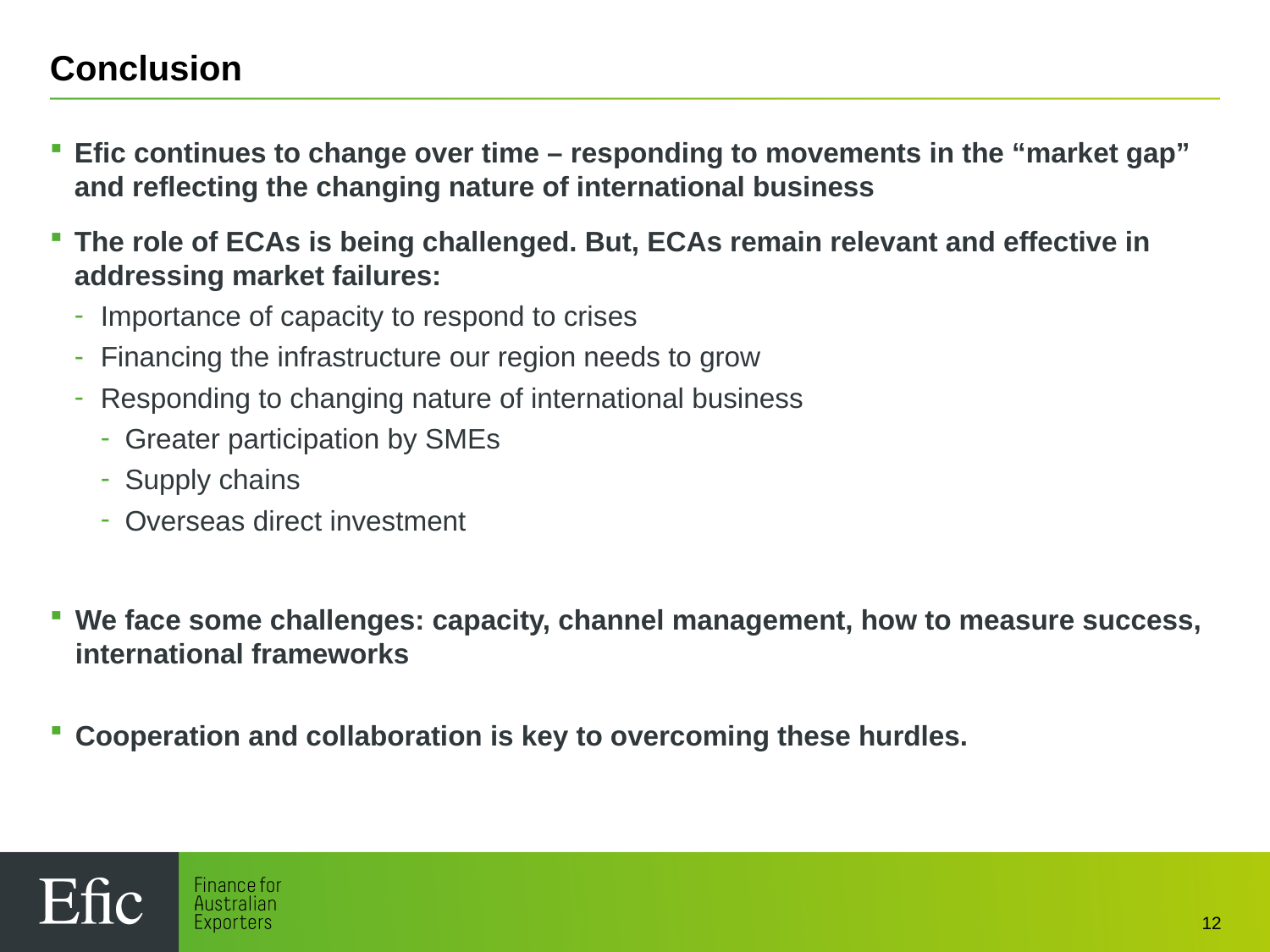

# Conclusion
Efic continues to change over time – responding to movements in the “market gap” and reflecting the changing nature of international business
The role of ECAs is being challenged. But, ECAs remain relevant and effective in addressing market failures:
Importance of capacity to respond to crises
Financing the infrastructure our region needs to grow
Responding to changing nature of international business
Greater participation by SMEs
Supply chains
Overseas direct investment

We face some challenges: capacity, channel management, how to measure success, international frameworks

Cooperation and collaboration is key to overcoming these hurdles.

12